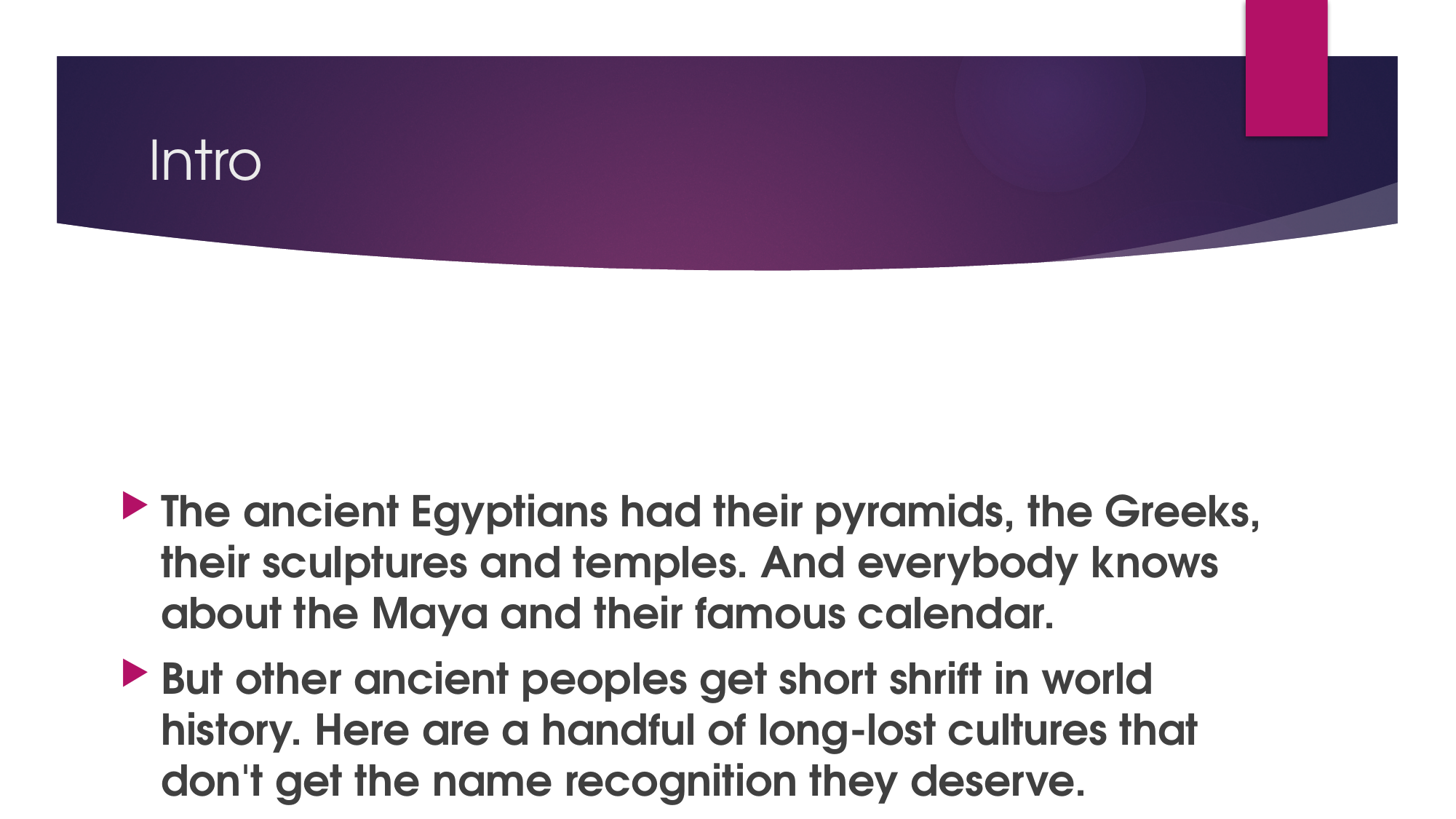

# Intro
The ancient Egyptians had their pyramids, the Greeks, their sculptures and temples. And everybody knows about the Maya and their famous calendar.
But other ancient peoples get short shrift in world history. Here are a handful of long-lost cultures that don't get the name recognition they deserve.